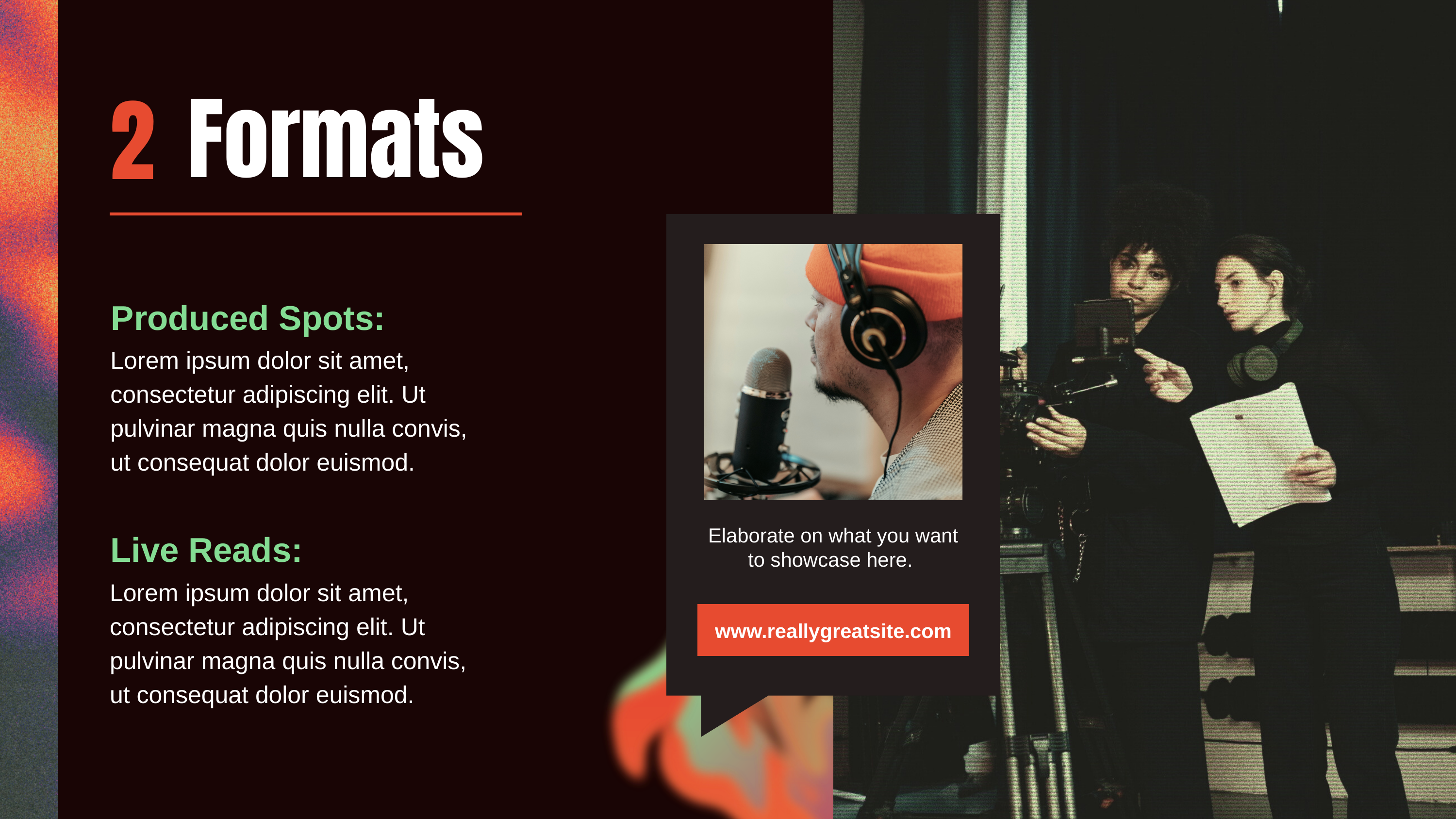

Formats
2

Produced Spots:
Lorem ipsum dolor sit amet,
consectetur adipiscing elit. Ut
pulvinar magna quis nulla convis,
ut consequat dolor euismod.

Live Reads:
Elaborate on what you want to showcase here.
Lorem ipsum dolor sit amet,
consectetur adipiscing elit. Ut
pulvinar magna quis nulla convis,
ut consequat dolor euismod.

www.reallygreatsite.com